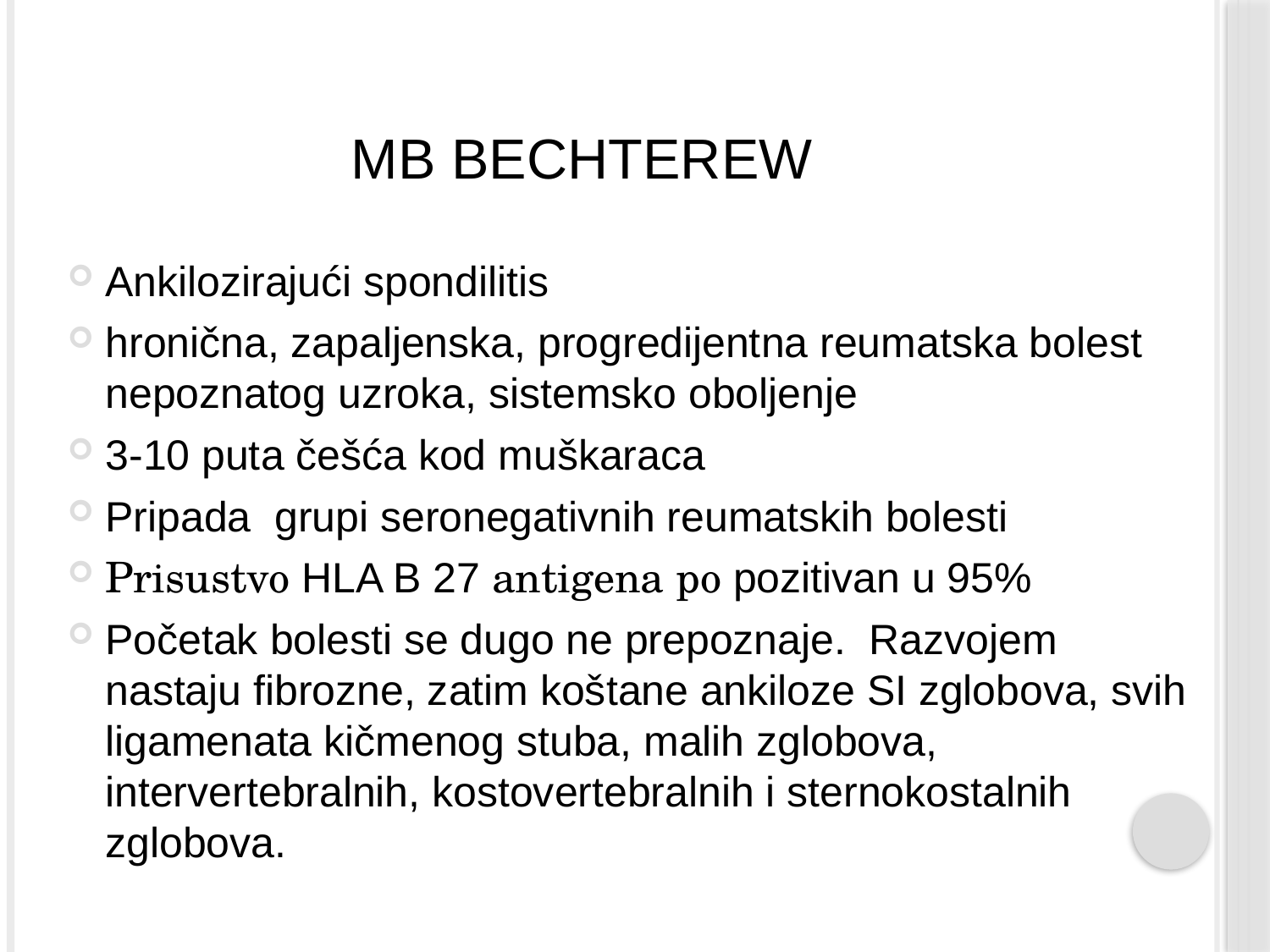

# MB BECHTEREW
Ankilozirajući spondilitis
hronična, zapaljenska, progredijentna reumatska bolest nepoznatog uzroka, sistemsko oboljenje
3-10 puta češća kod muškaraca
Pripada  grupi seronegativnih reumatskih bolesti
Prisustvo HLA B 27 antigena po pozitivan u 95%
Početak bolesti se dugo ne prepoznaje.  Razvojem nastaju fibrozne, zatim koštane ankiloze SI zglobova, svih ligamenata kičmenog stuba, malih zglobova, intervertebralnih, kostovertebralnih i sternokostalnih zglobova.